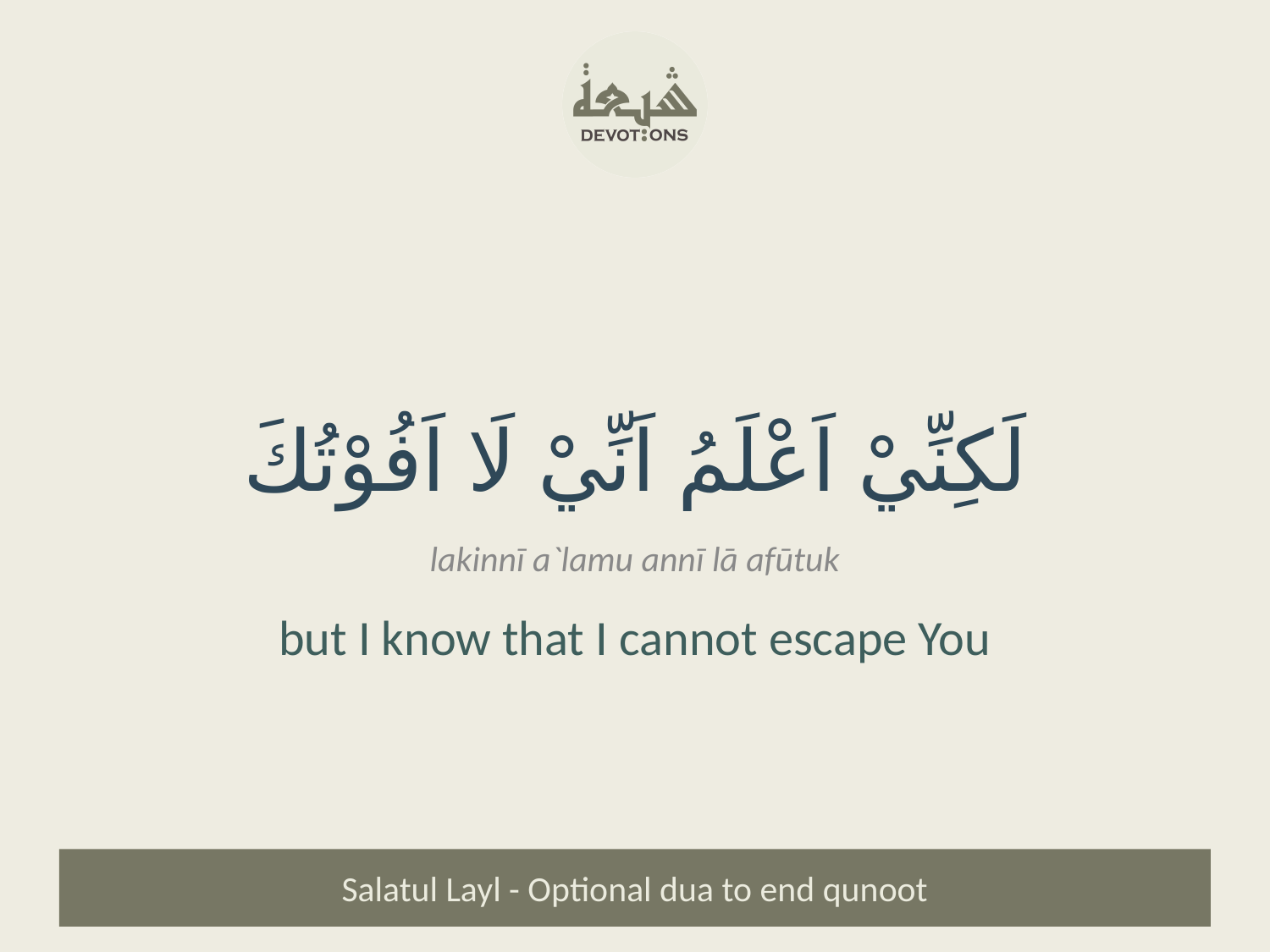

لَكِنِّيْ اَعْلَمُ اَنِّيْ لَا اَفُوْتُكَ
lakinnī a`lamu annī lā afūtuk
but I know that I cannot escape You
Salatul Layl - Optional dua to end qunoot